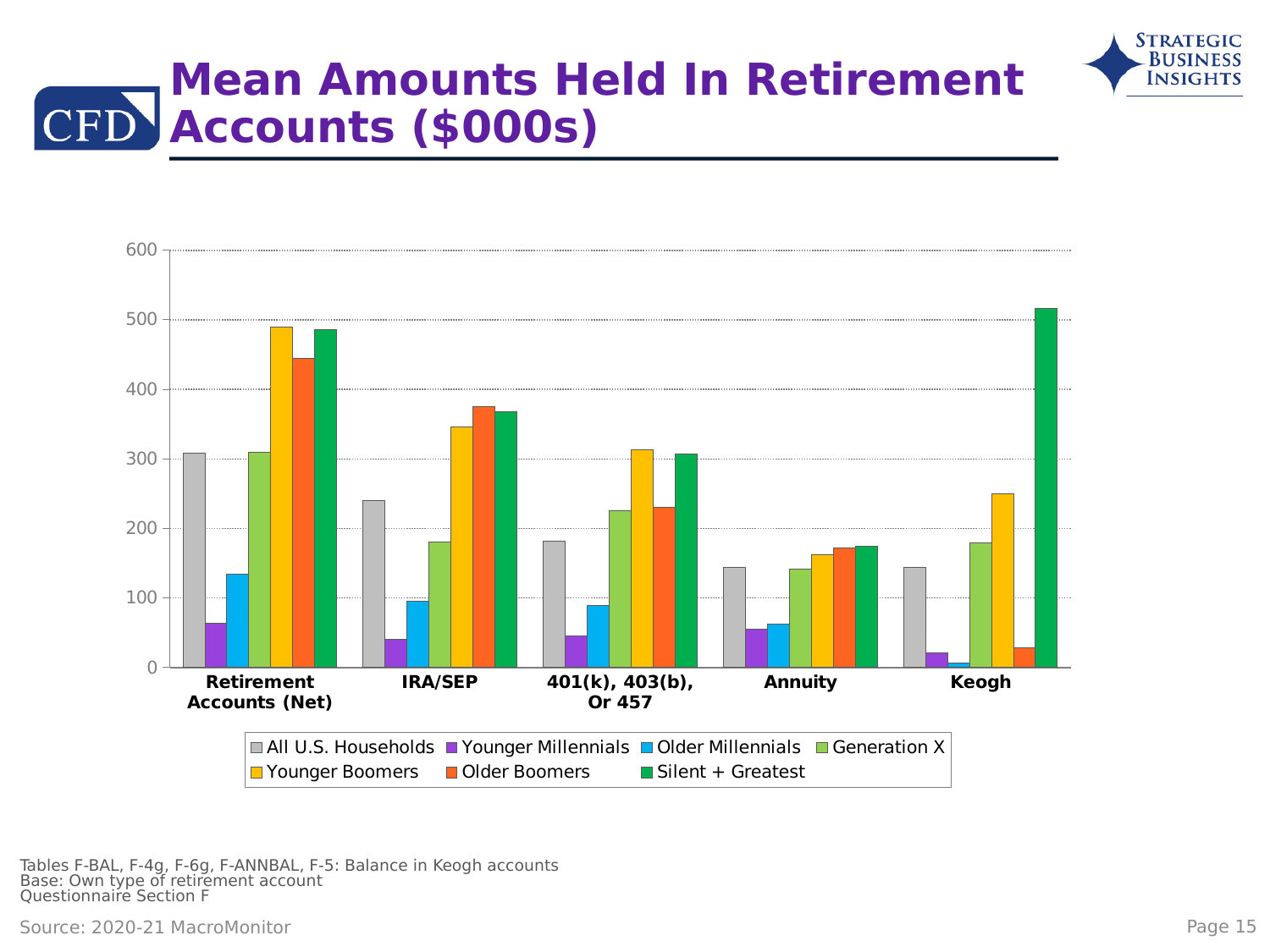

# Mean Amounts Held In Retirement Accounts ($000s)

### Chart

| Category | All U.S. Households | Younger Millennials | Older Millennials | Generation X | Younger Boomers | Older Boomers | Silent + Greatest |
|---|---|---|---|---|---|---|---|
| Retirement Accounts (Net) | 308.0 | 64.0 | 134.0 | 310.0 | 489.0 | 445.0 | 486.0 |
| IRA/SEP | 240.0 | 40.0 | 95.0 | 181.0 | 346.0 | 375.0 | 368.0 |
| 401(k), 403(b), Or 457 | 182.0 | 45.0 | 89.0 | 225.0 | 313.0 | 230.0 | 307.0 |
| Annuity | 144.0 | 55.0 | 63.0 | 142.0 | 162.0 | 172.0 | 174.0 |
| Keogh | 144.0 | 21.0 | 6.0 | 179.0 | 250.0 | 29.0 | 517.0 |
Tables F-BAL, F-4g, F-6g, F-ANNBAL, F-5: Balance in Keogh accounts
Base: Own type of retirement account
Questionnaire Section F
Page 15
Source: 2020-21 MacroMonitor